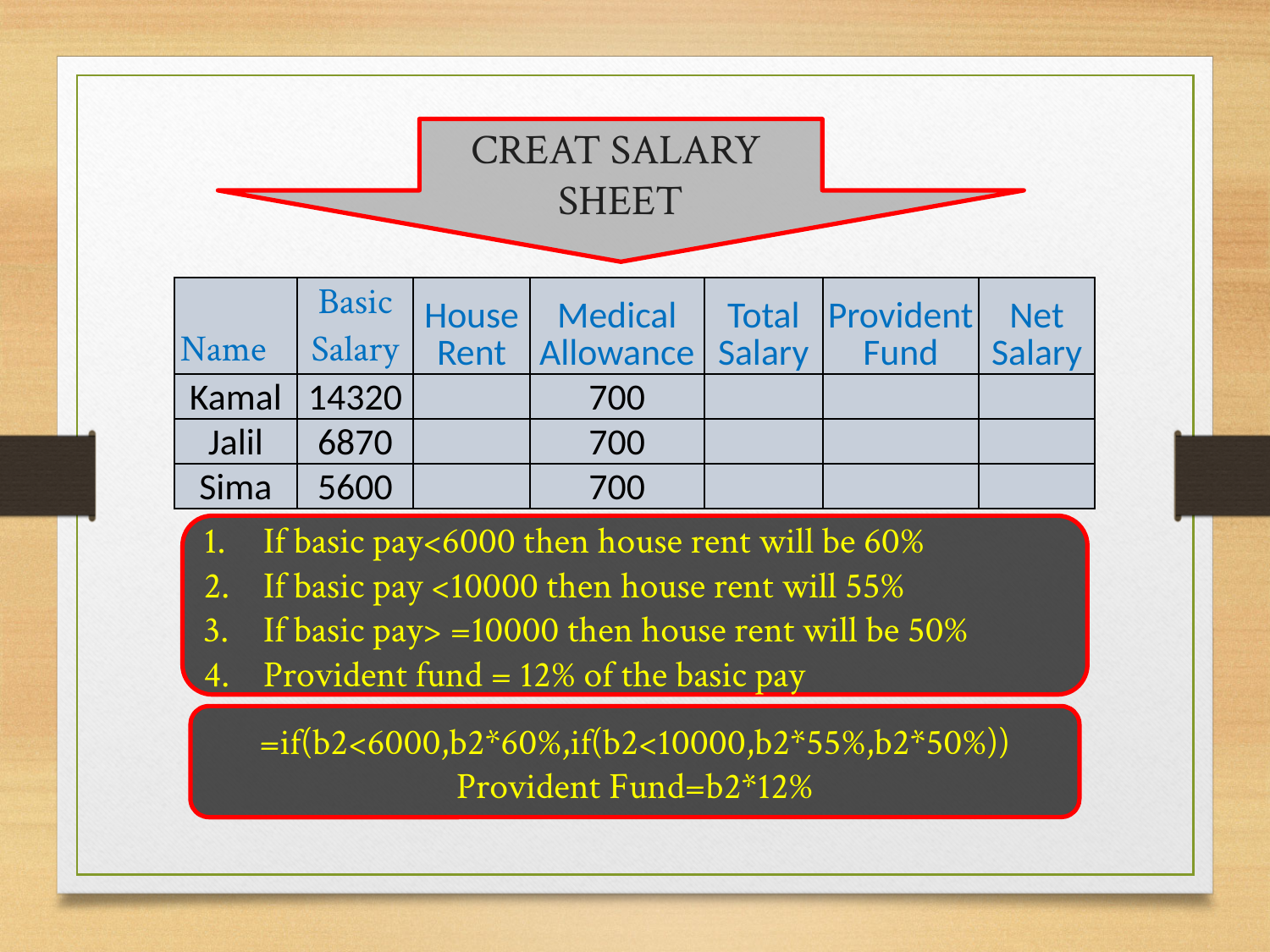

CREAT SALARY
SHEET
| Name | Basic Salary | House Rent | Medical Allowance | Total Salary | Provident Fund | Net Salary |
| --- | --- | --- | --- | --- | --- | --- |
| Kamal | 14320 |  | 700 |  |  |  |
| Jalil | 6870 |  | 700 |  |  |  |
| Sima | 5600 |  | 700 |  |  |  |
If basic pay<6000 then house rent will be 60%
If basic pay <10000 then house rent will 55%
If basic pay> =10000 then house rent will be 50%
Provident fund = 12% of the basic pay
=if(b2<6000,b2*60%,if(b2<10000,b2*55%,b2*50%))
Provident Fund=b2*12%